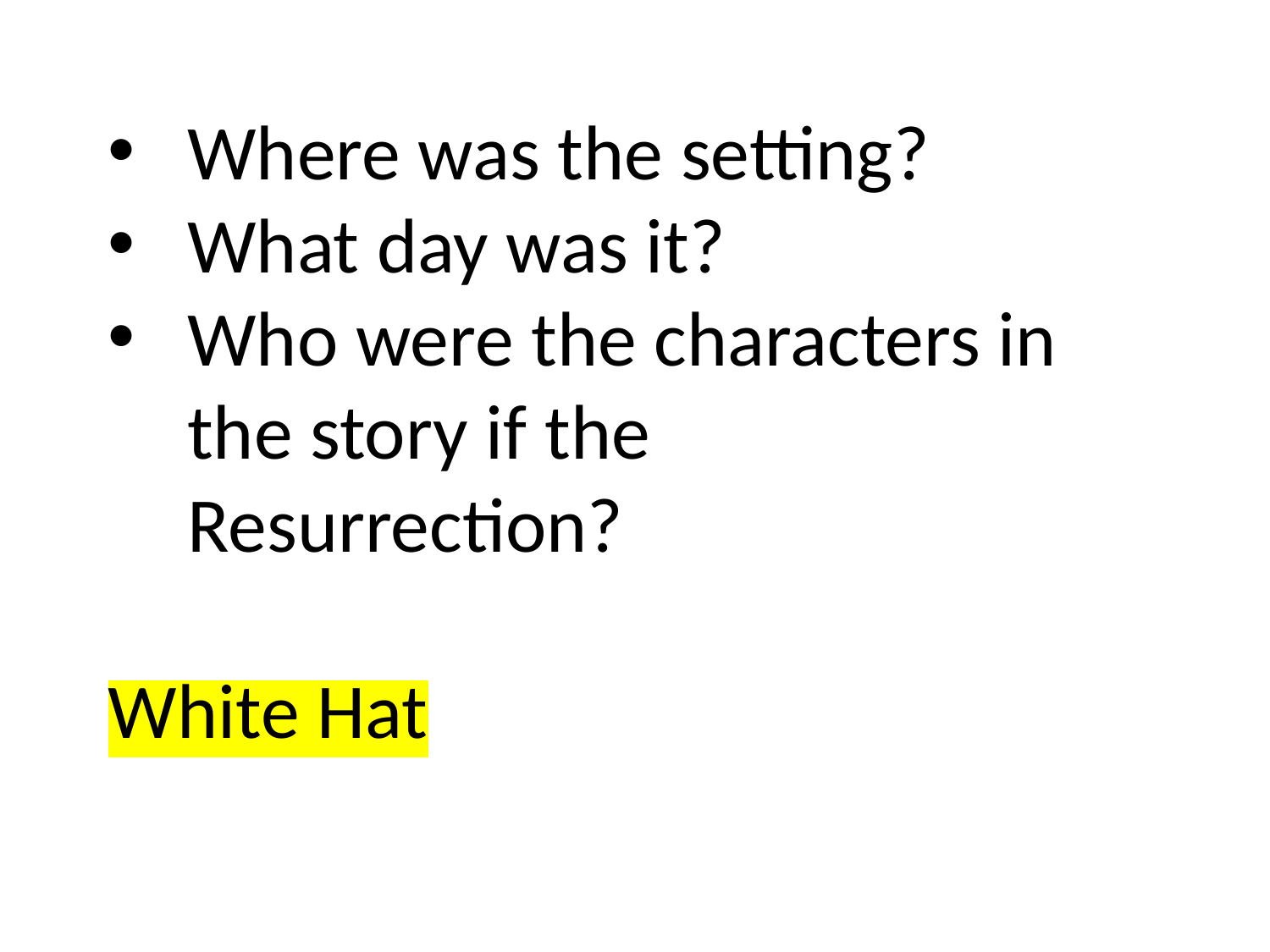

Where was the setting?
What day was it?
Who were the characters in the story if the Resurrection?

White Hat